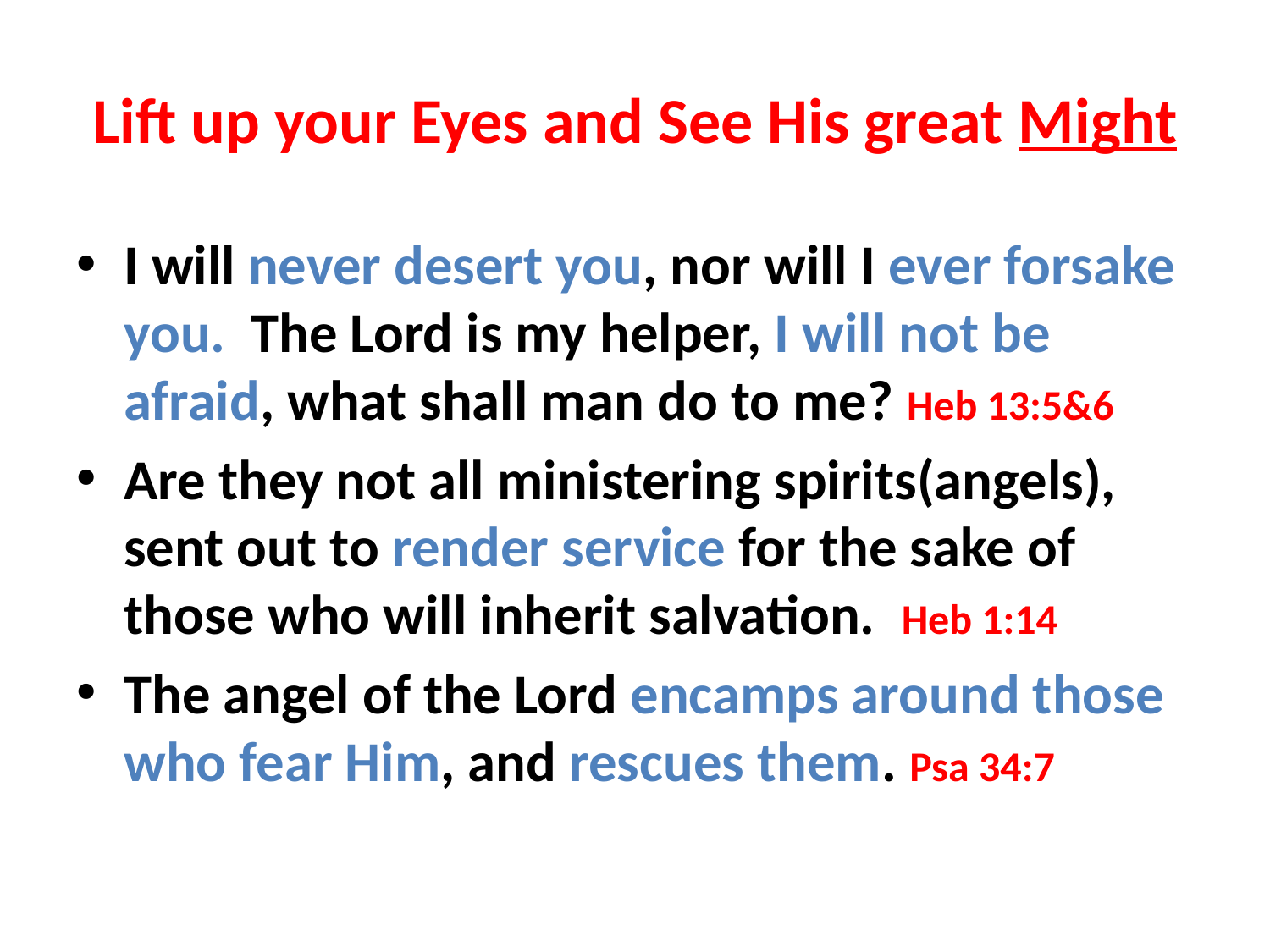

# Lift up your Eyes and See His great Might
I will never desert you, nor will I ever forsake you.  The Lord is my helper, I will not be afraid, what shall man do to me? Heb 13:5&6
Are they not all ministering spirits(angels), sent out to render service for the sake of those who will inherit salvation.  Heb 1:14
The angel of the Lord encamps around those who fear Him, and rescues them. Psa 34:7